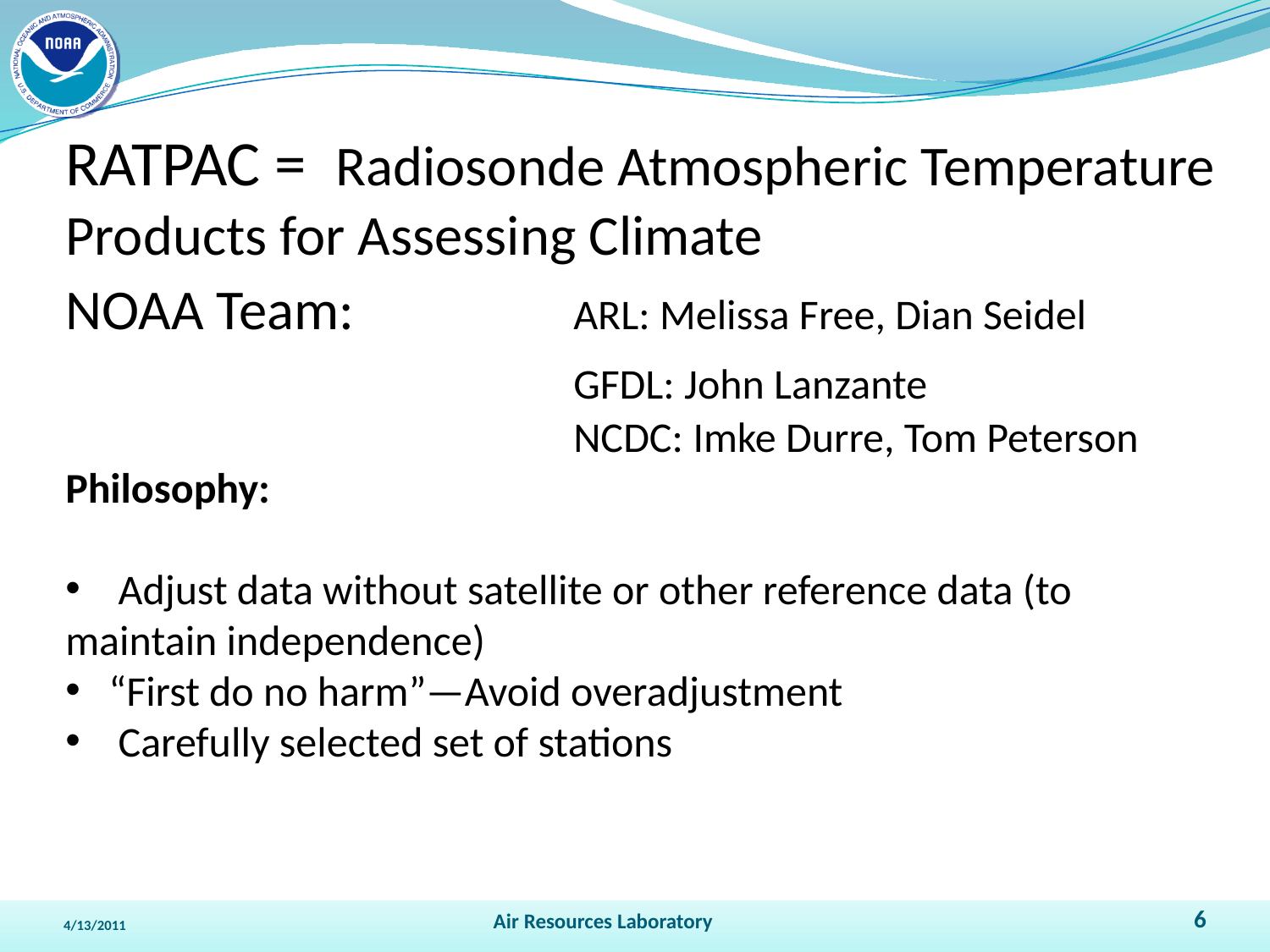

RATPAC =  Radiosonde Atmospheric Temperature Products for Assessing Climate
NOAA Team: 		ARL: Melissa Free, Dian Seidel
				GFDL: John Lanzante
				NCDC: Imke Durre, Tom Peterson
Philosophy:

    Adjust data without satellite or other reference data (to 	maintain independence)
   “First do no harm”—Avoid overadjustment
    Carefully selected set of stations

4/13/2011
Air Resources Laboratory
6